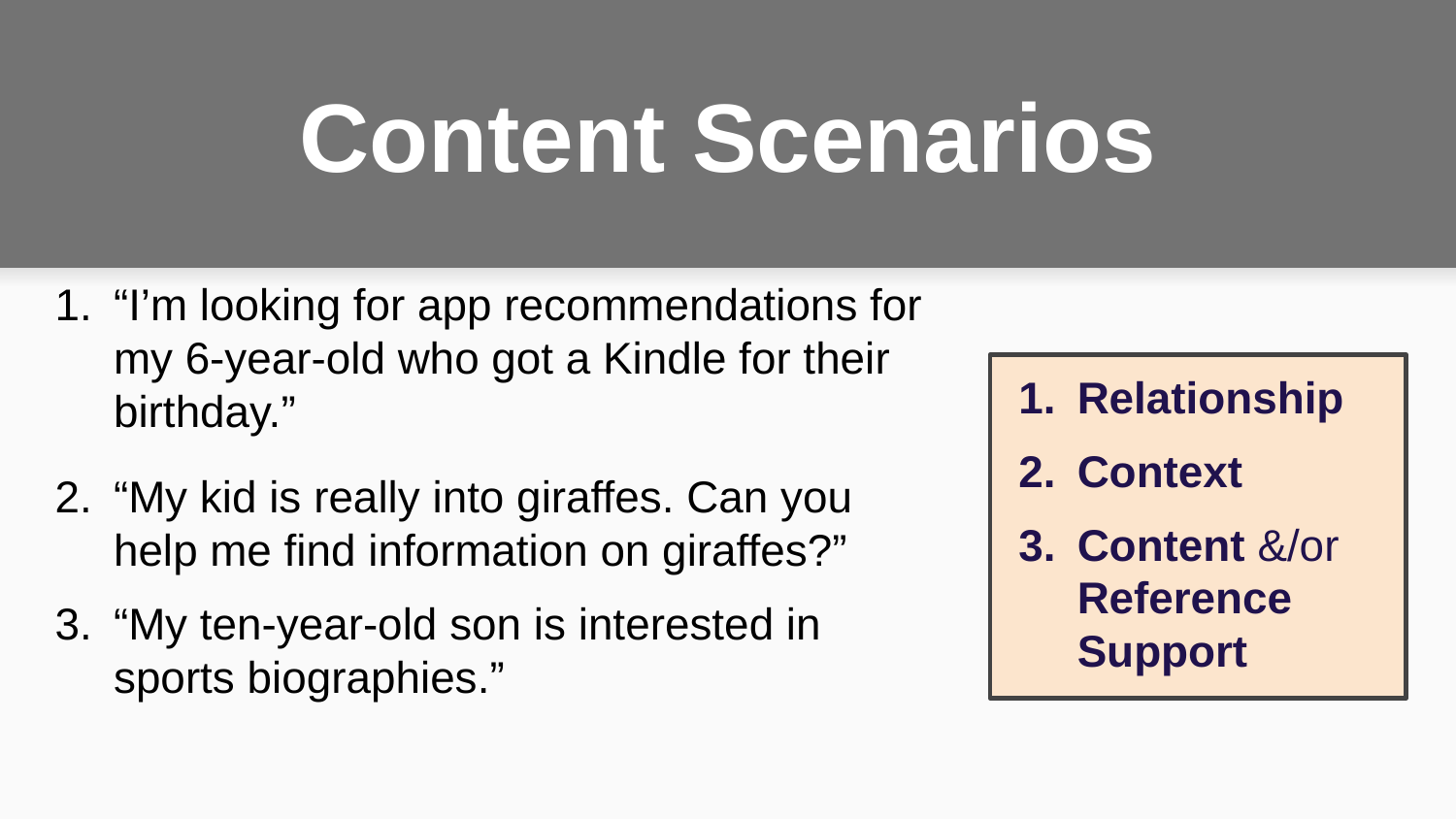

# Content Scenarios
“I’m looking for app recommendations for my 6-year-old who got a Kindle for their birthday.”
“My kid is really into giraffes. Can you help me find information on giraffes?”
“My ten-year-old son is interested in sports biographies.”
Relationship
Context
Content &/or Reference Support